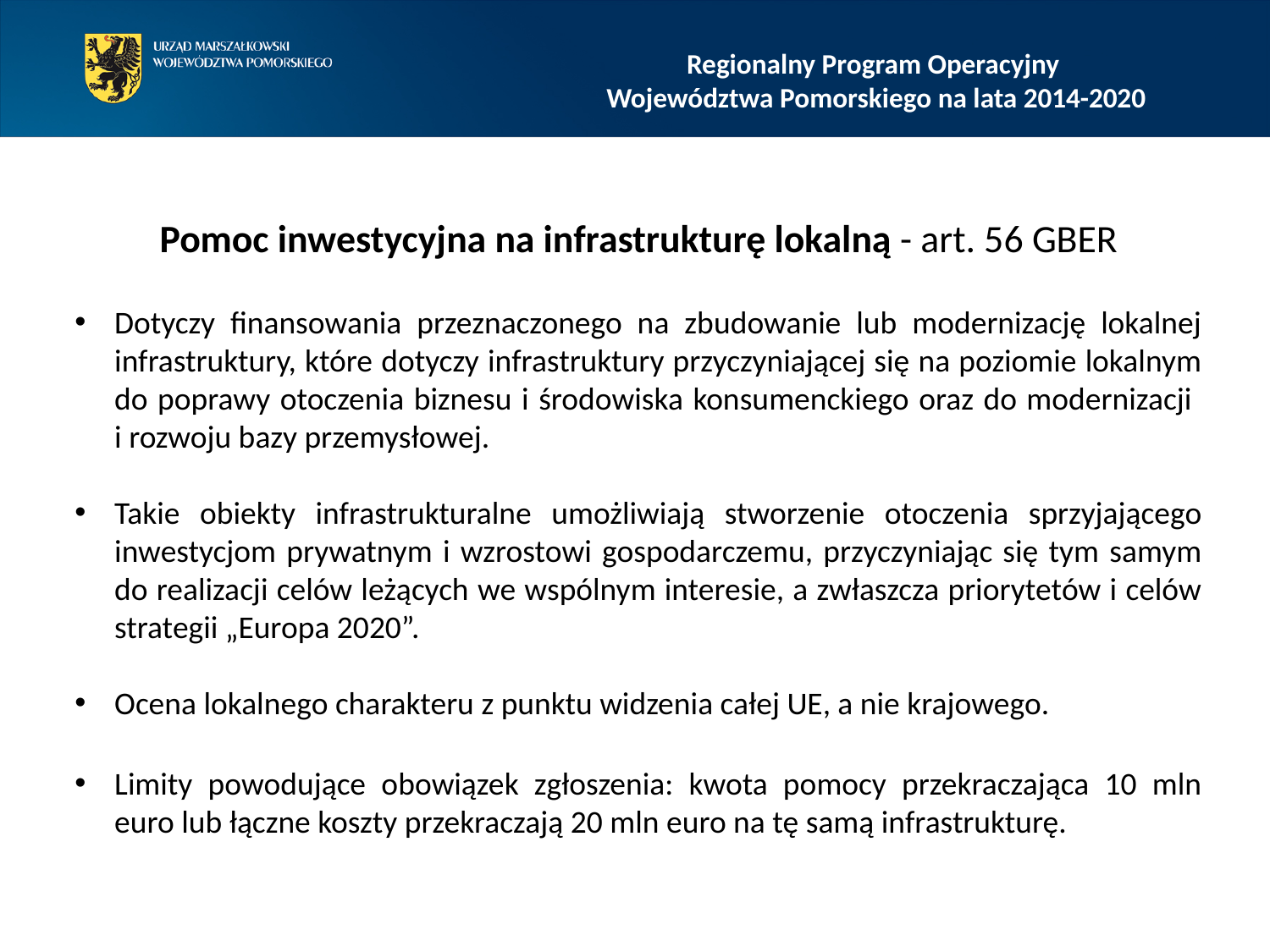

# Regionalny Program Operacyjny Województwa Pomorskiego na lata 2014-2020
Pomoc inwestycyjna na infrastrukturę lokalną - art. 56 GBER

Dotyczy finansowania przeznaczonego na zbudowanie lub modernizację lokalnej infrastruktury, które dotyczy infrastruktury przyczyniającej się na poziomie lokalnym do poprawy otoczenia biznesu i środowiska konsumenckiego oraz do modernizacji
i rozwoju bazy przemysłowej.

Takie obiekty infrastrukturalne umożliwiają stworzenie otoczenia sprzyjającego inwestycjom prywatnym i wzrostowi gospodarczemu, przyczyniając się tym samym do realizacji celów leżących we wspólnym interesie, a zwłaszcza priorytetów i celów strategii „Europa 2020”.

Ocena lokalnego charakteru z punktu widzenia całej UE, a nie krajowego.

Limity powodujące obowiązek zgłoszenia: kwota pomocy przekraczająca 10 mln euro lub łączne koszty przekraczają 20 mln euro na tę samą infrastrukturę.